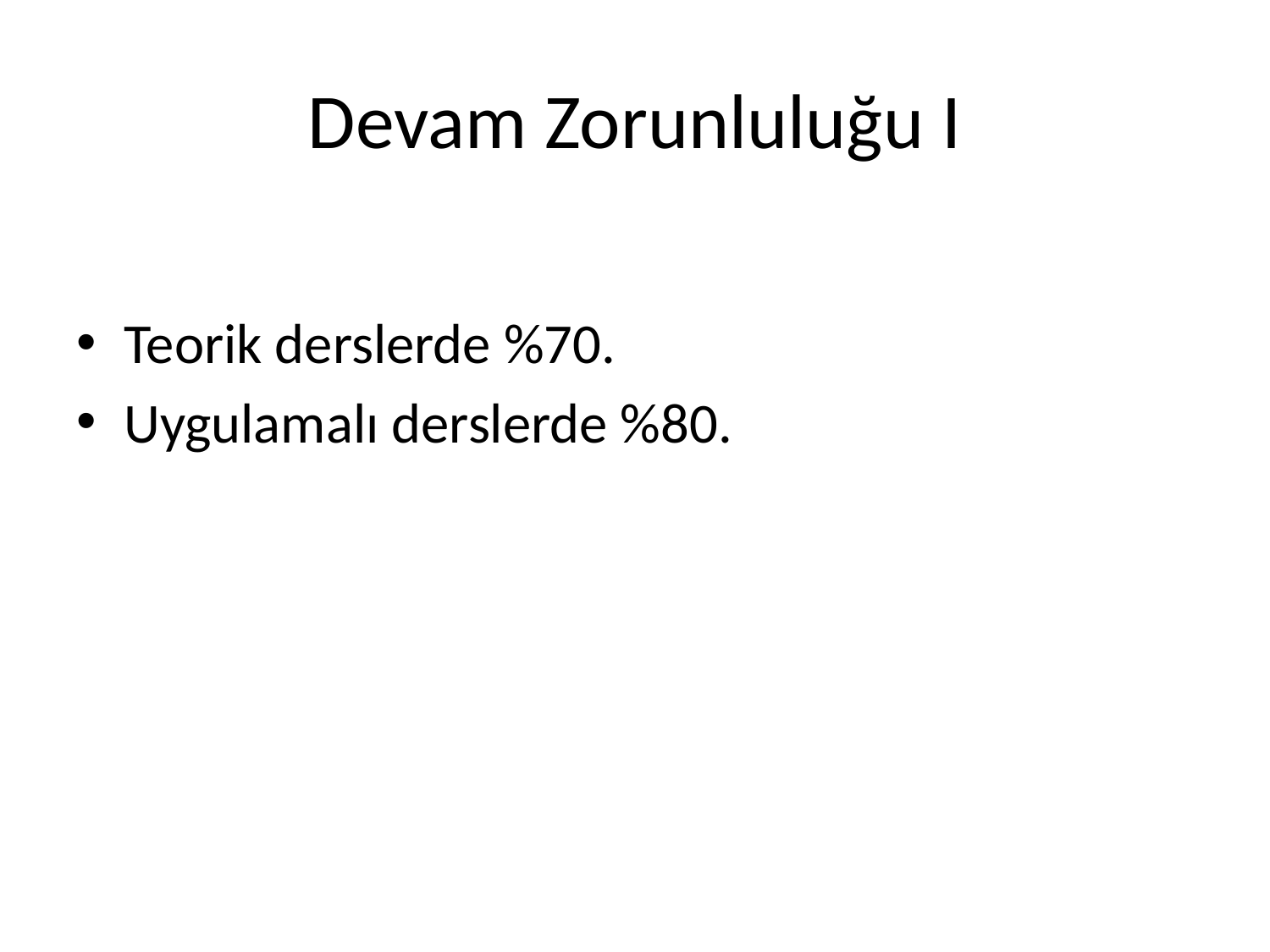

# Devam Zorunluluğu I

Teorik derslerde %70.
Uygulamalı derslerde %80.